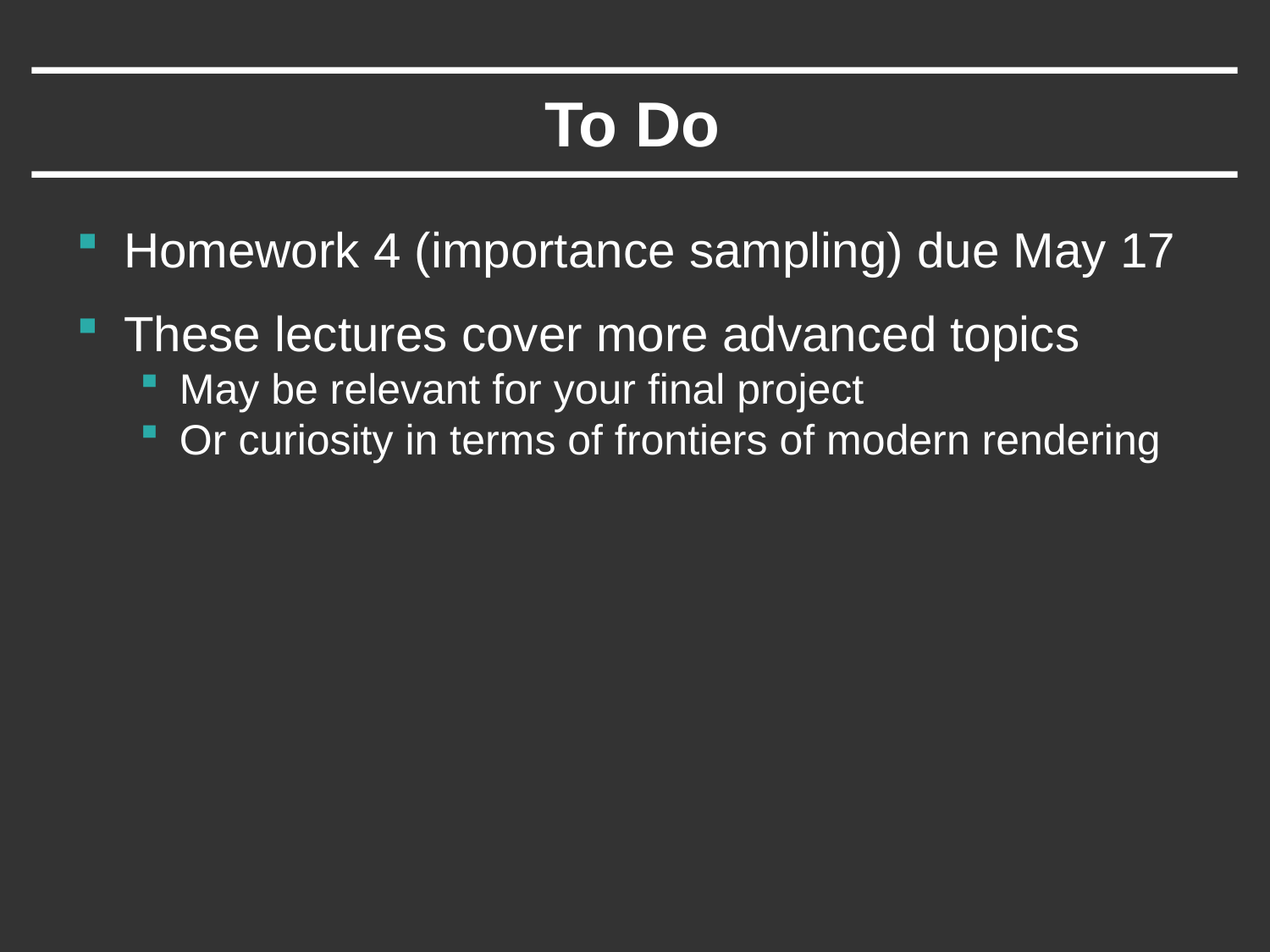

# To Do
Homework 4 (importance sampling) due May 17
These lectures cover more advanced topics
May be relevant for your final project
Or curiosity in terms of frontiers of modern rendering